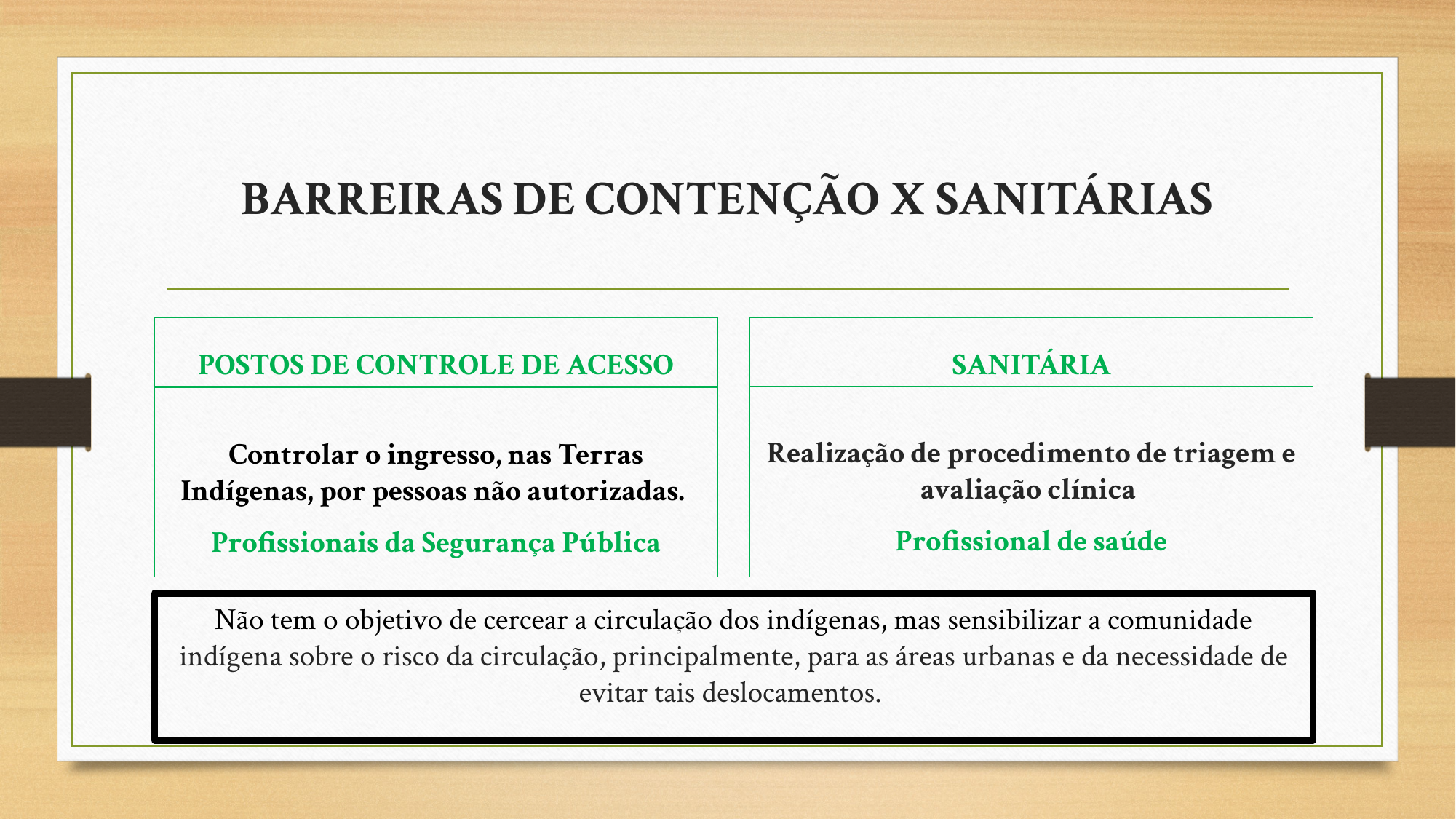

# BARREIRAS DE CONTENÇÃO X SANITÁRIAS

POSTOS DE CONTROLE DE ACESSO
SANITÁRIA

Realização de procedimento de triagem e avaliação clínica
Profissional de saúde

Controlar o ingresso, nas Terras Indígenas, por pessoas não autorizadas.
Profissionais da Segurança Pública
Não tem o objetivo de cercear a circulação dos indígenas, mas sensibilizar a comunidade indígena sobre o risco da circulação, principalmente, para as áreas urbanas e da necessidade de evitar tais deslocamentos.